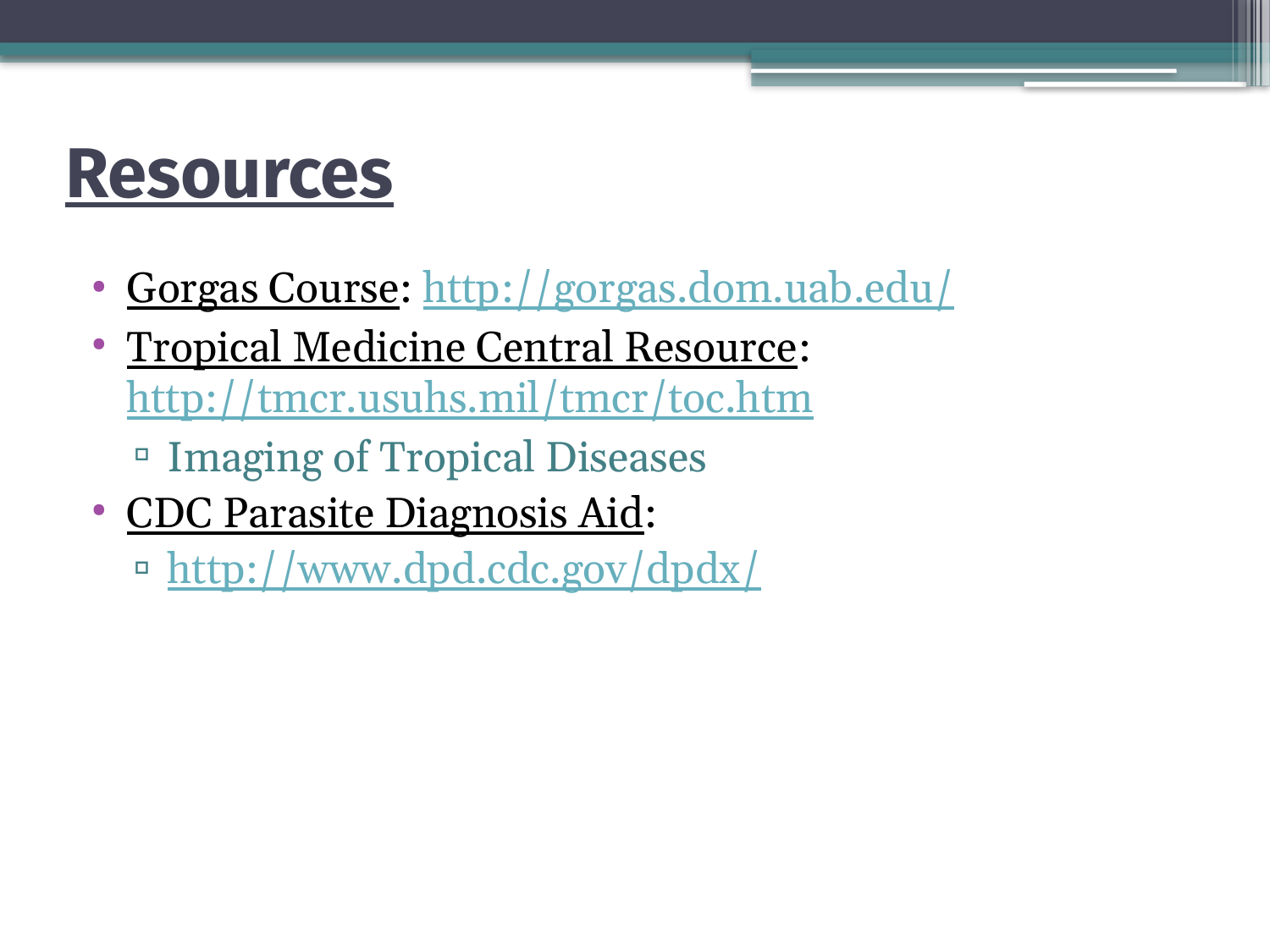

# Resources
Gorgas Course: http://gorgas.dom.uab.edu/
Tropical Medicine Central Resource: http://tmcr.usuhs.mil/tmcr/toc.htm
Imaging of Tropical Diseases
CDC Parasite Diagnosis Aid:
http://www.dpd.cdc.gov/dpdx/